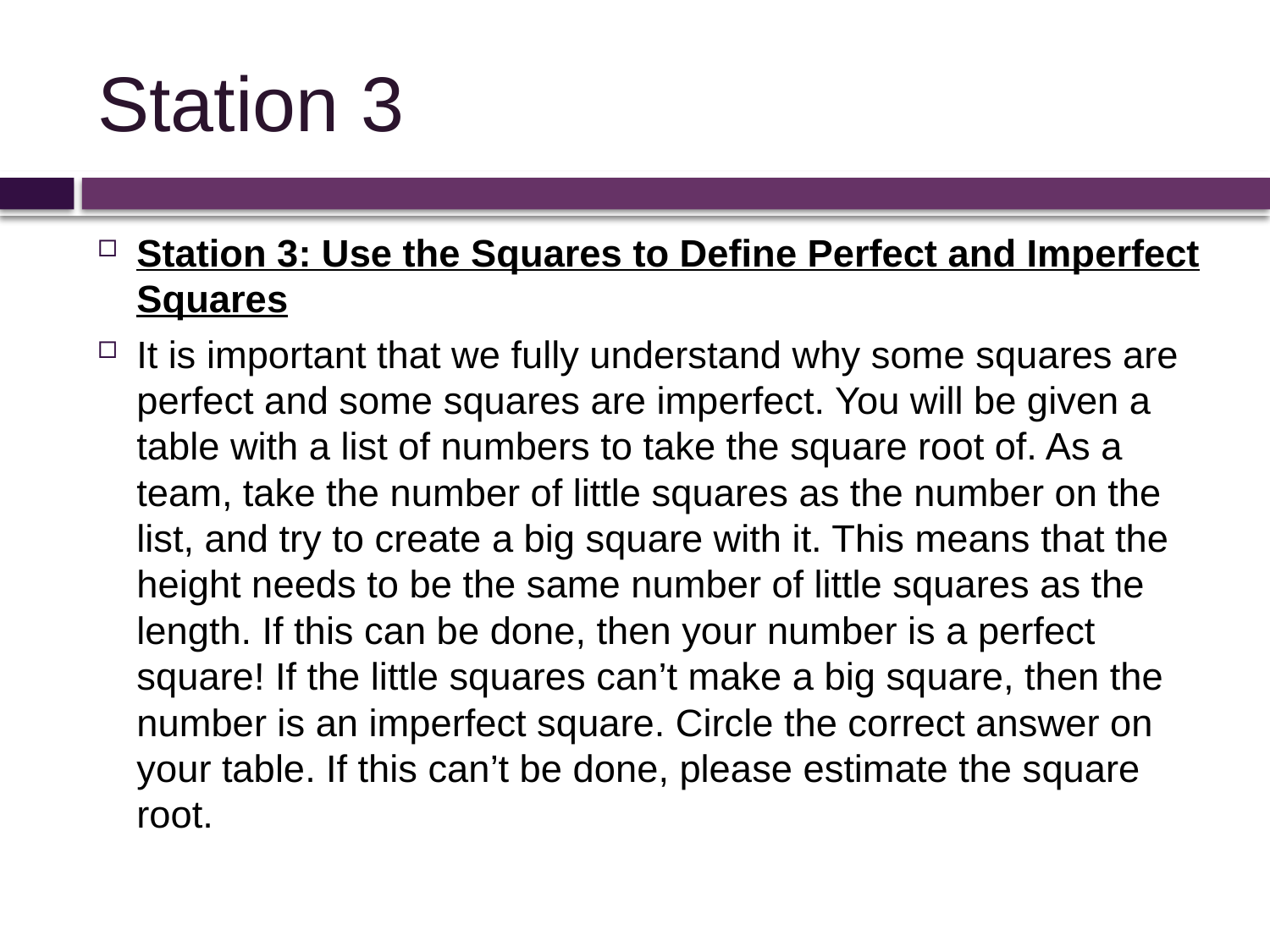

# Station 3
Station 3: Use the Squares to Define Perfect and Imperfect Squares
It is important that we fully understand why some squares are perfect and some squares are imperfect. You will be given a table with a list of numbers to take the square root of. As a team, take the number of little squares as the number on the list, and try to create a big square with it. This means that the height needs to be the same number of little squares as the length. If this can be done, then your number is a perfect square! If the little squares can’t make a big square, then the number is an imperfect square. Circle the correct answer on your table. If this can’t be done, please estimate the square root.